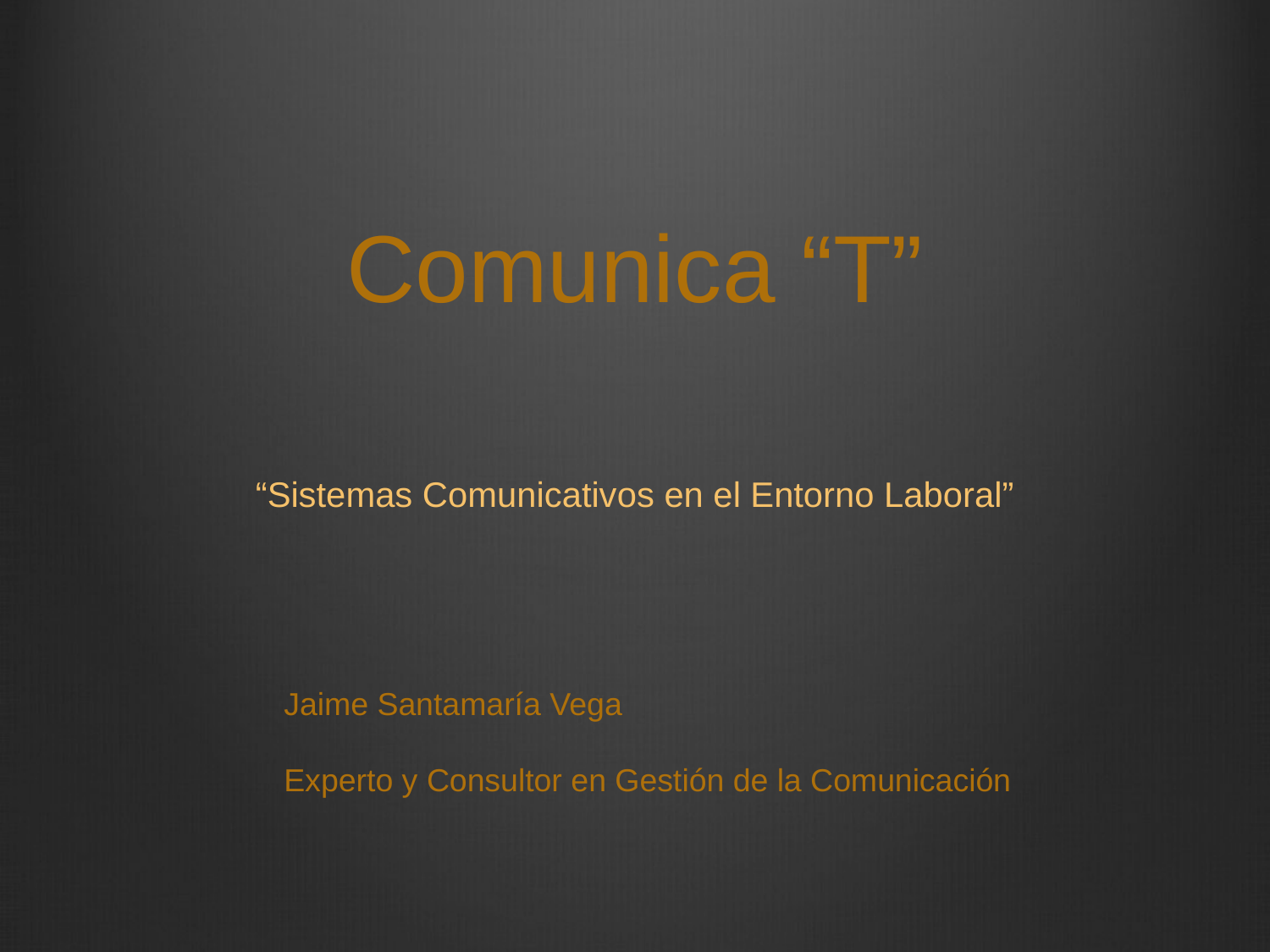

# Comunica “T”
“Sistemas Comunicativos en el Entorno Laboral”
Jaime Santamaría Vega

Experto y Consultor en Gestión de la Comunicación